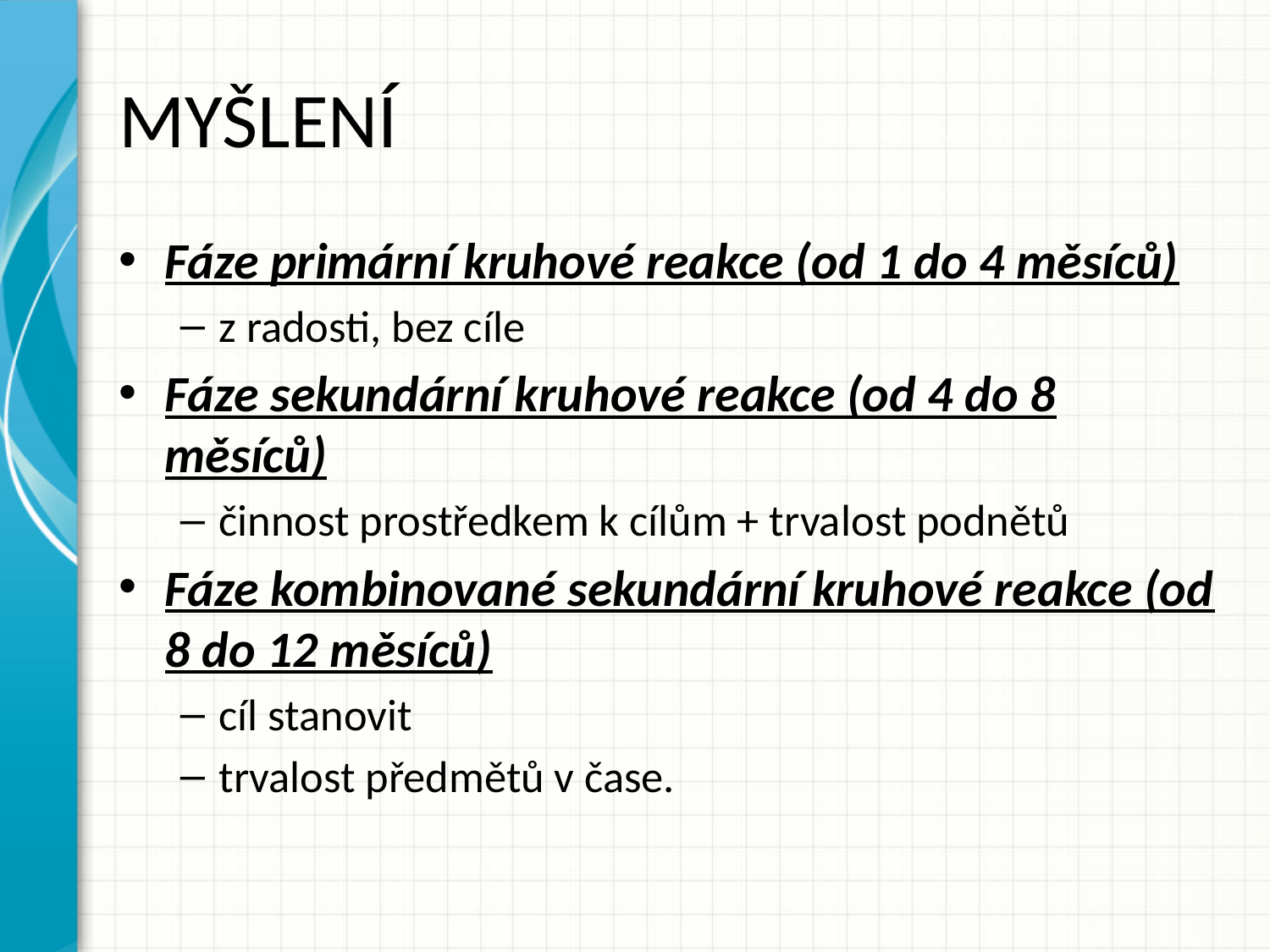

# MYŠLENÍ
Fáze primární kruhové reakce (od 1 do 4 měsíců)
z radosti, bez cíle
Fáze sekundární kruhové reakce (od 4 do 8 měsíců)
činnost prostředkem k cílům + trvalost podnětů
Fáze kombinované sekundární kruhové reakce (od 8 do 12 měsíců)
cíl stanovit
trvalost předmětů v čase.